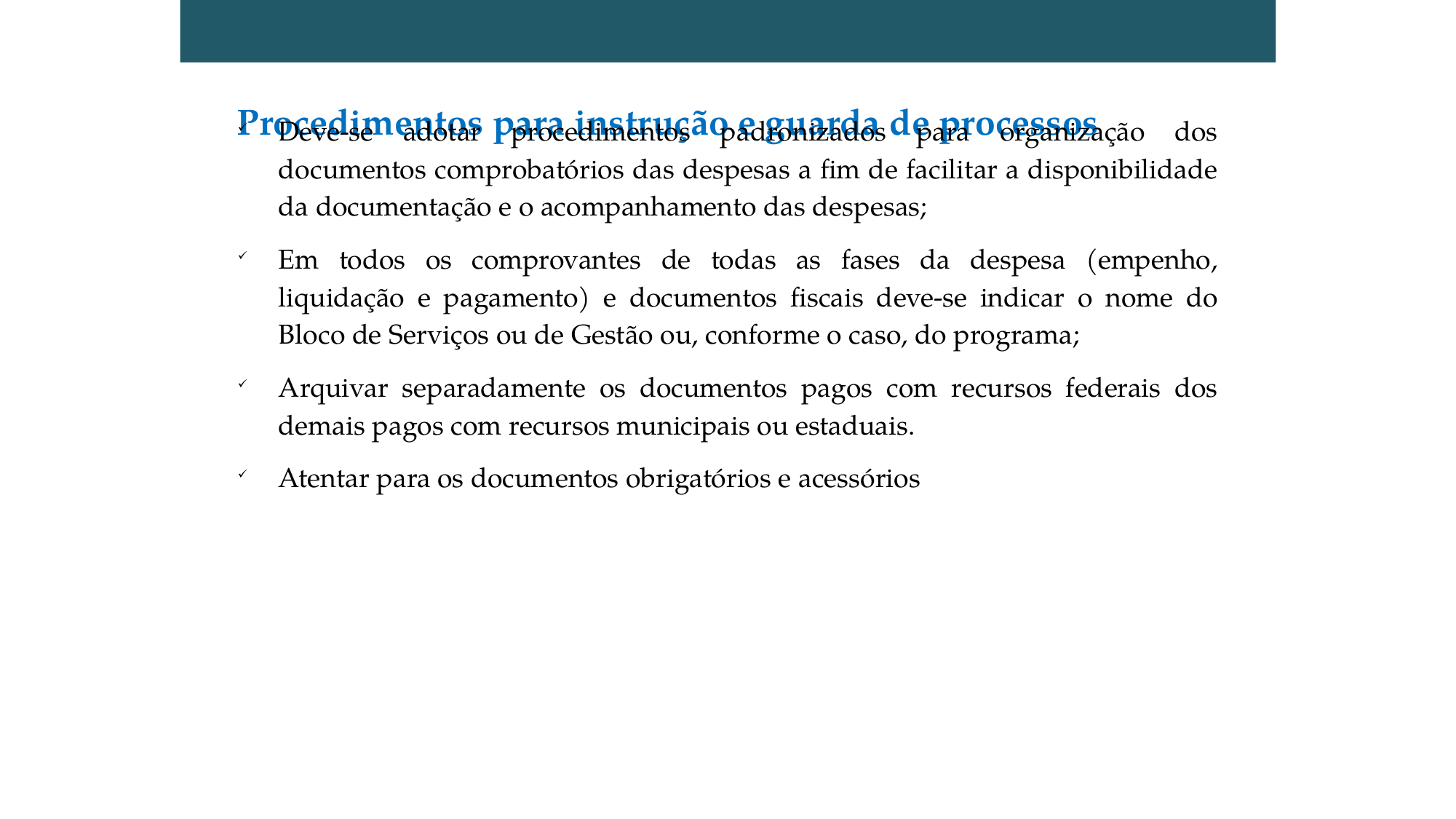

# Procedimentos para instrução e guarda de processos
Deve-se adotar procedimentos padronizados para organização dos documentos comprobatórios das despesas a fim de facilitar a disponibilidade da documentação e o acompanhamento das despesas;
Em todos os comprovantes de todas as fases da despesa (empenho, liquidação e pagamento) e documentos fiscais deve-se indicar o nome do Bloco de Serviços ou de Gestão ou, conforme o caso, do programa;
Arquivar separadamente os documentos pagos com recursos federais dos demais pagos com recursos municipais ou estaduais.
Atentar para os documentos obrigatórios e acessórios